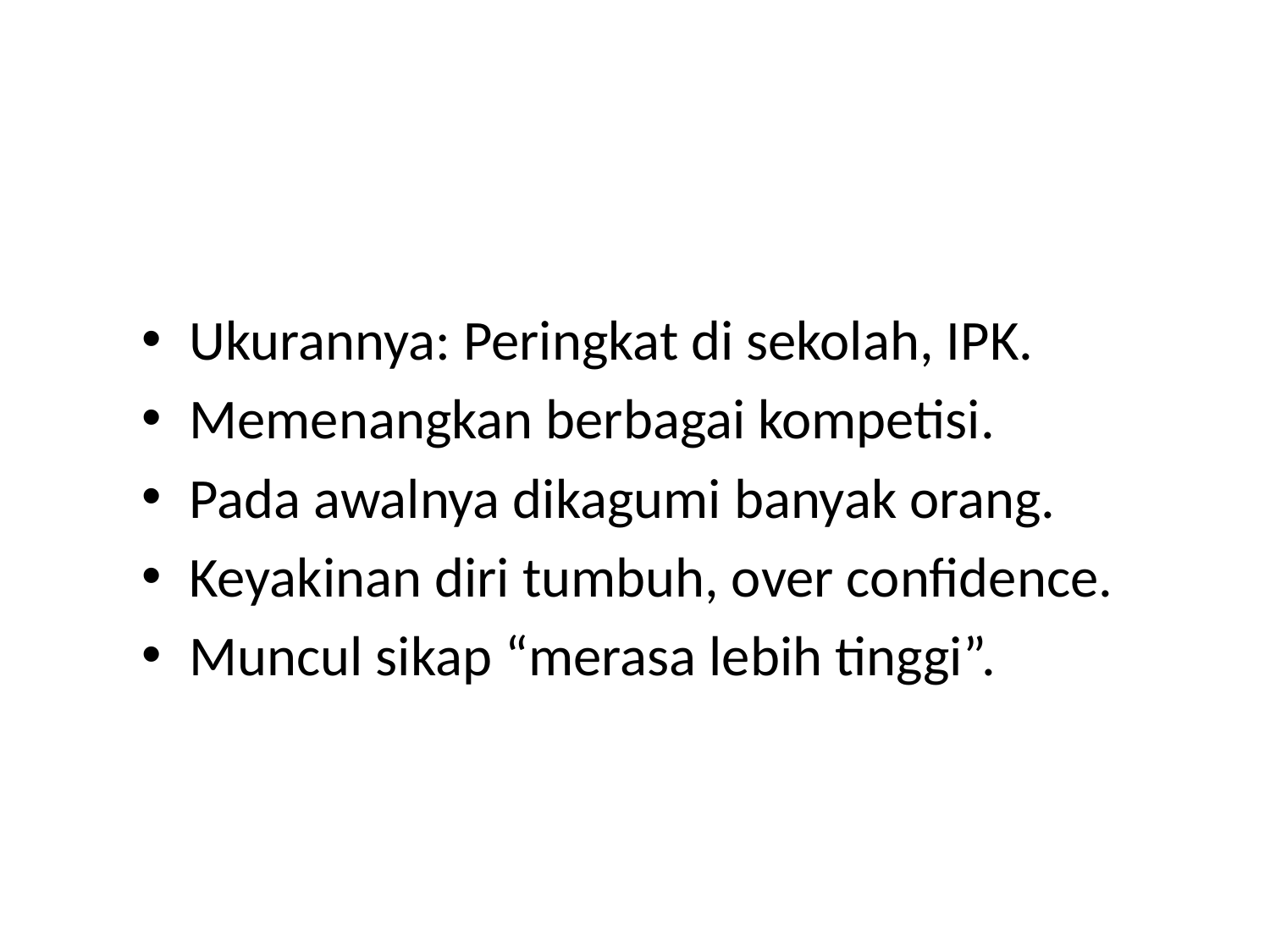

Ukurannya: Peringkat di sekolah, IPK.
Memenangkan berbagai kompetisi.
Pada awalnya dikagumi banyak orang.
Keyakinan diri tumbuh, over confidence.
Muncul sikap “merasa lebih tinggi”.